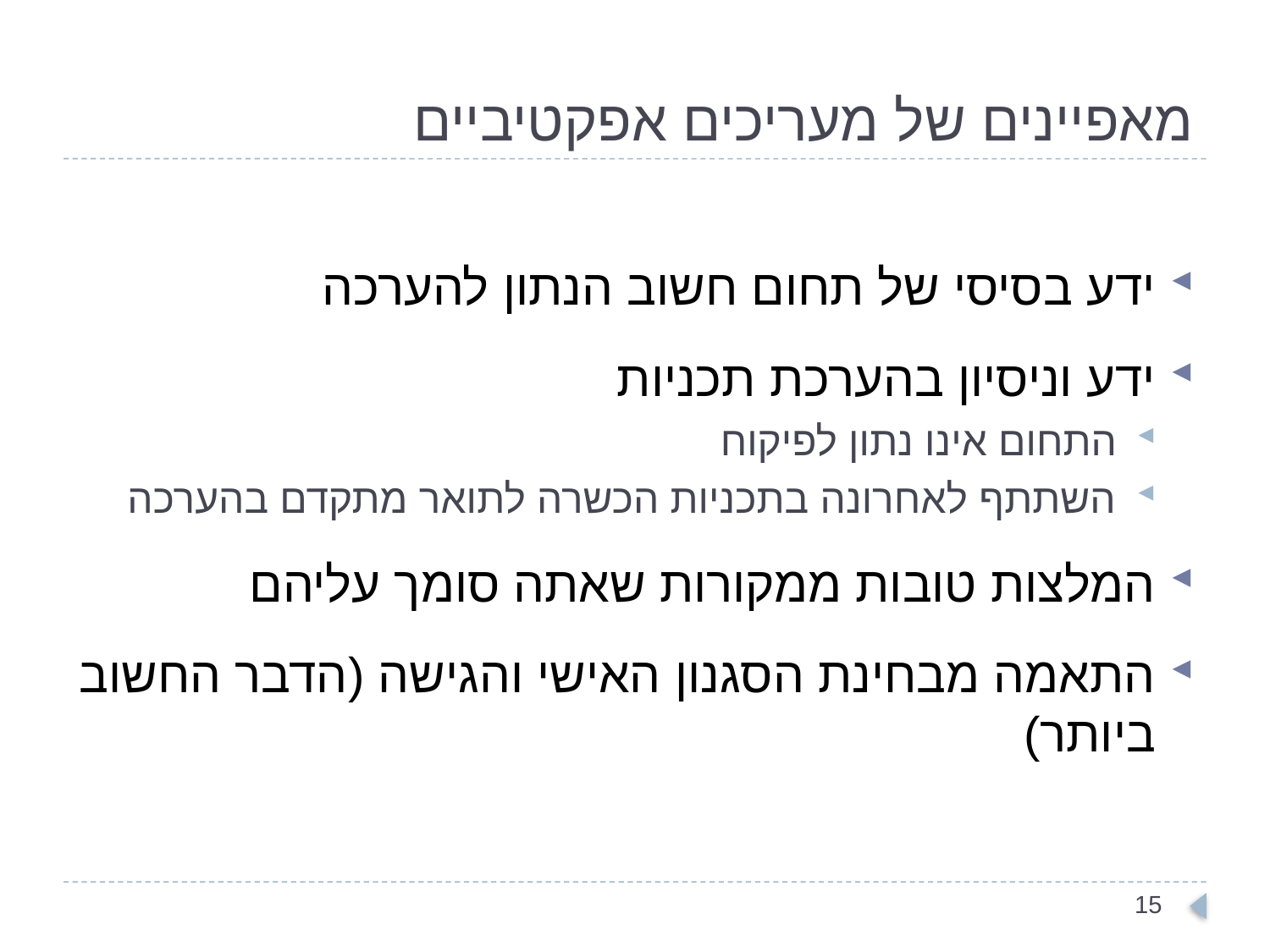

# מאפיינים של מעריכים אפקטיביים

ידע בסיסי של תחום חשוב הנתון להערכה
ידע וניסיון בהערכת תכניות
התחום אינו נתון לפיקוח
השתתף לאחרונה בתכניות הכשרה לתואר מתקדם בהערכה
המלצות טובות ממקורות שאתה סומך עליהם
התאמה מבחינת הסגנון האישי והגישה (הדבר החשוב ביותר)

15